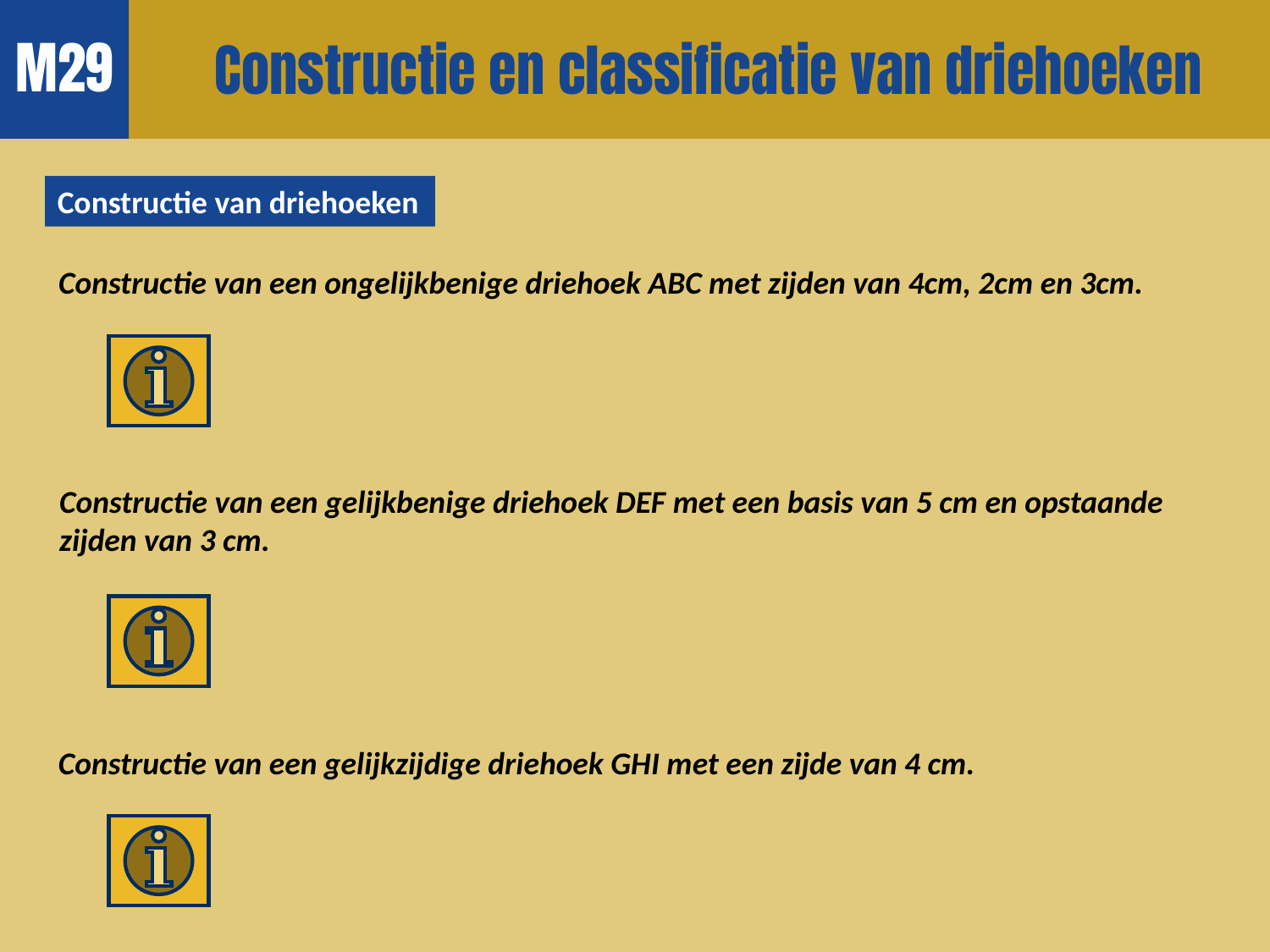

Constructie en classificatie van driehoeken
M29
Constructie van driehoeken
Constructie van een ongelijkbenige driehoek ABC met zijden van 4cm, 2cm en 3cm.

Constructie van een gelijkbenige driehoek DEF met een basis van 5 cm en opstaande
zijden van 3 cm.

Constructie van een gelijkzijdige driehoek GHI met een zijde van 4 cm.